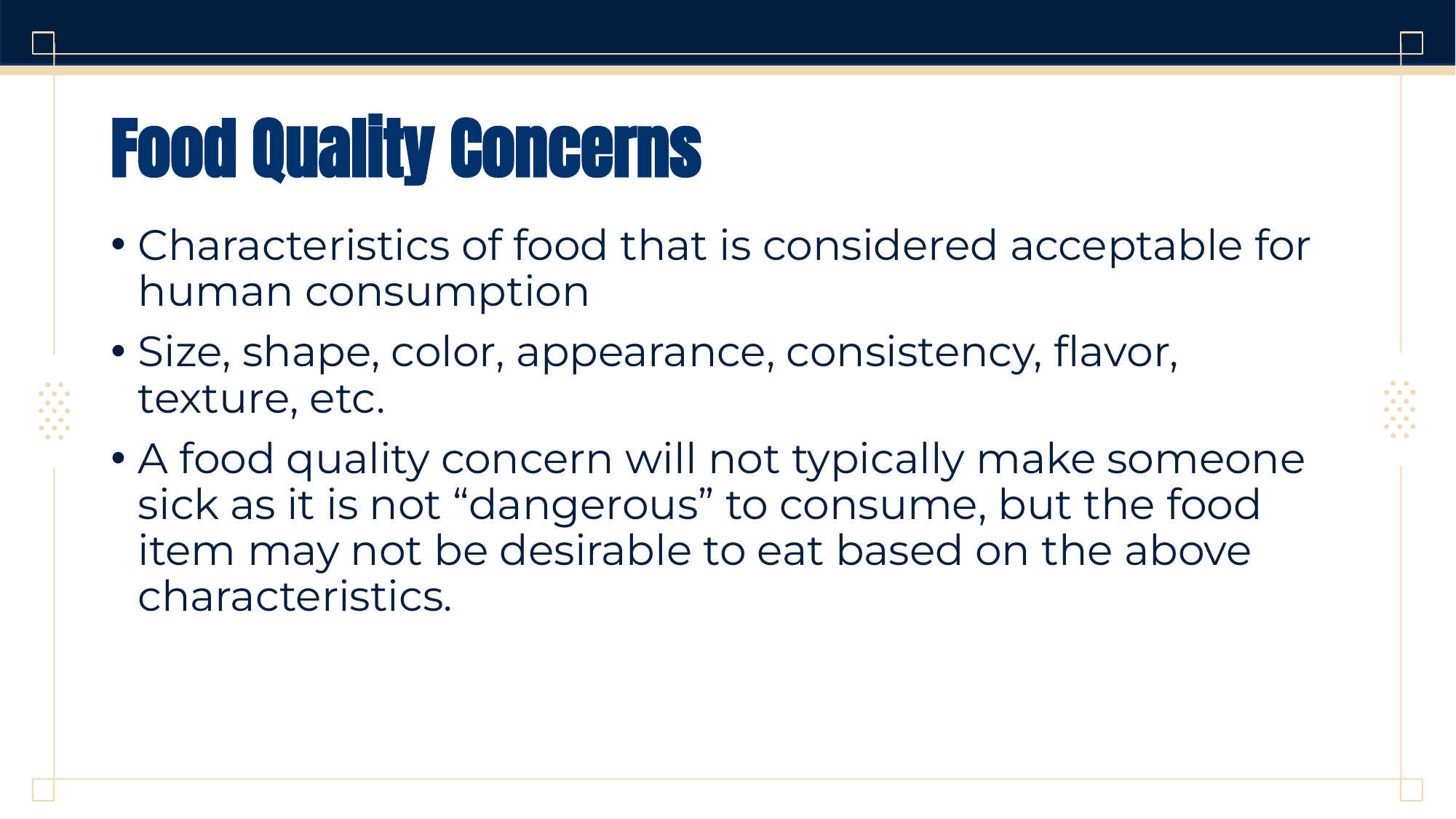

# Food Quality Concerns
Characteristics of food that is considered acceptable for human consumption
Size, shape, color, appearance, consistency, flavor, texture, etc.
A food quality concern will not typically make someone sick as it is not “dangerous” to consume, but the food item may not be desirable to eat based on the above characteristics.